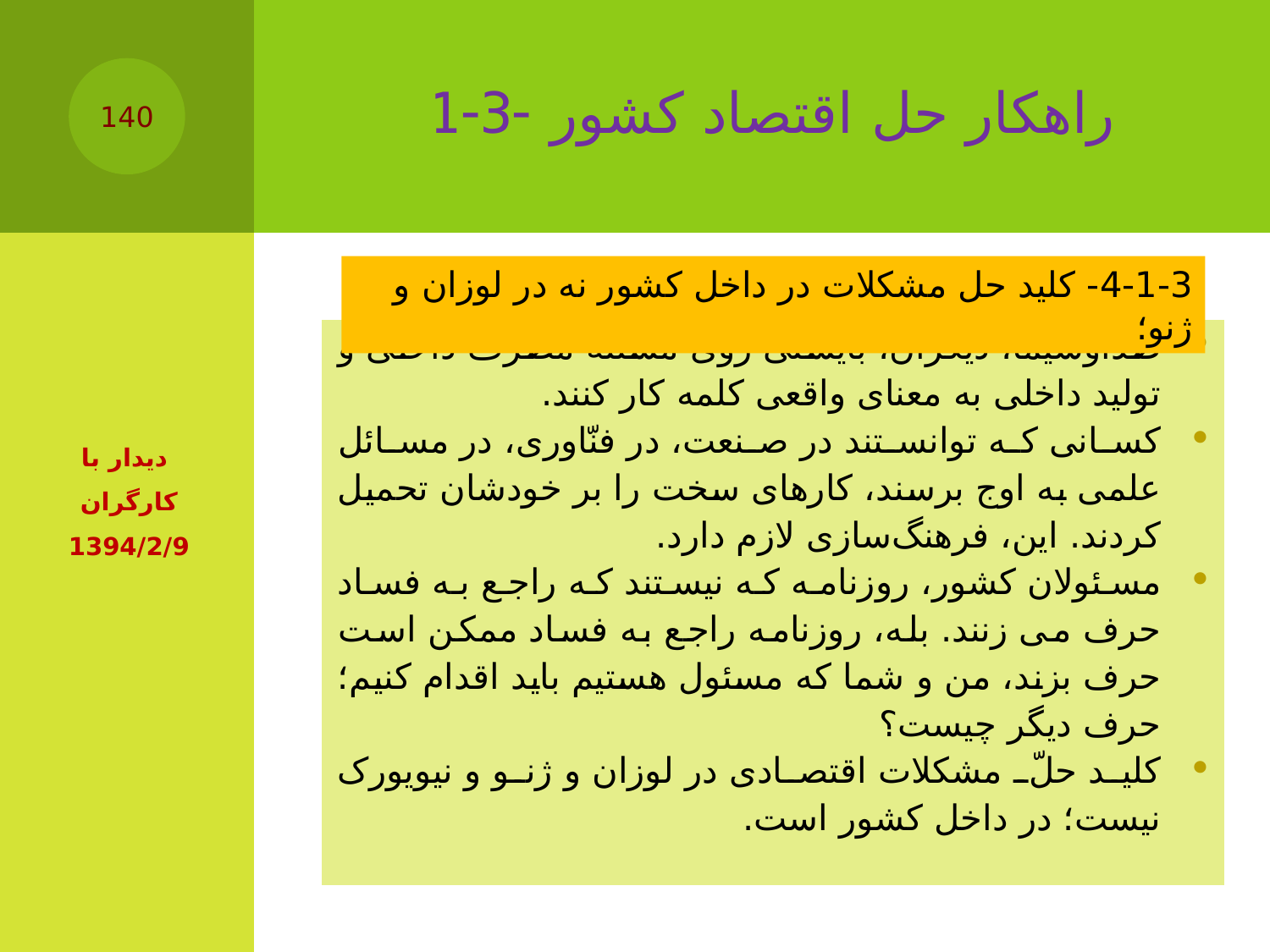

# 1-3- راهکار حل اقتصاد کشور
140
4-1-3- کلید حل مشکلات در داخل کشور نه در لوزان و ژنو؛
| صداوسیما، دیگران، بایستی روی مسئله‌ مصرف داخلی و تولید داخلی به معنای واقعی کلمه کار کنند. کسانی که توانستند در صنعت، در فنّاوری، در مسائل علمی به اوج برسند، کارهای سخت را بر خودشان تحمیل کردند. این، فرهنگ‌سازی لازم دارد. مسئولان کشور، روزنامه که نیستند که راجع به فساد حرف می زنند. بله، روزنامه راجع به فساد ممکن است حرف بزند، من و شما که مسئول هستیم باید اقدام کنیم؛ حرف دیگر چیست؟ کلید حلّ مشکلات اقتصادی در لوزان و ژنو و نیویورک نیست؛ در داخل کشور است. |
| --- |
 دیدار با کارگران 1394/2/9